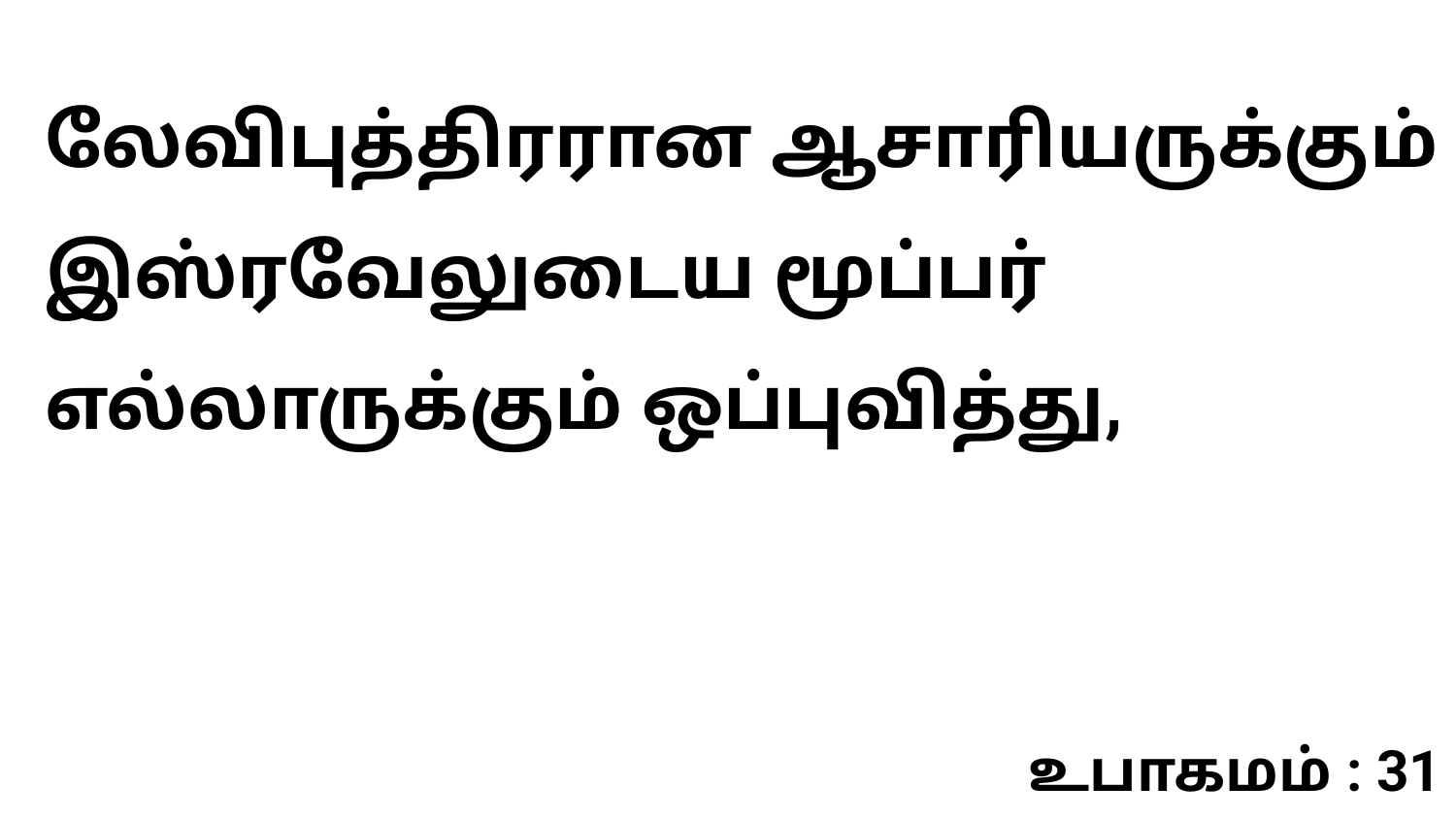

லேவிபுத்திரரான ஆசாரியருக்கும் இஸ்ரவேலுடைய மூப்பர் எல்லாருக்கும் ஒப்புவித்து,
உபாகமம் : 31